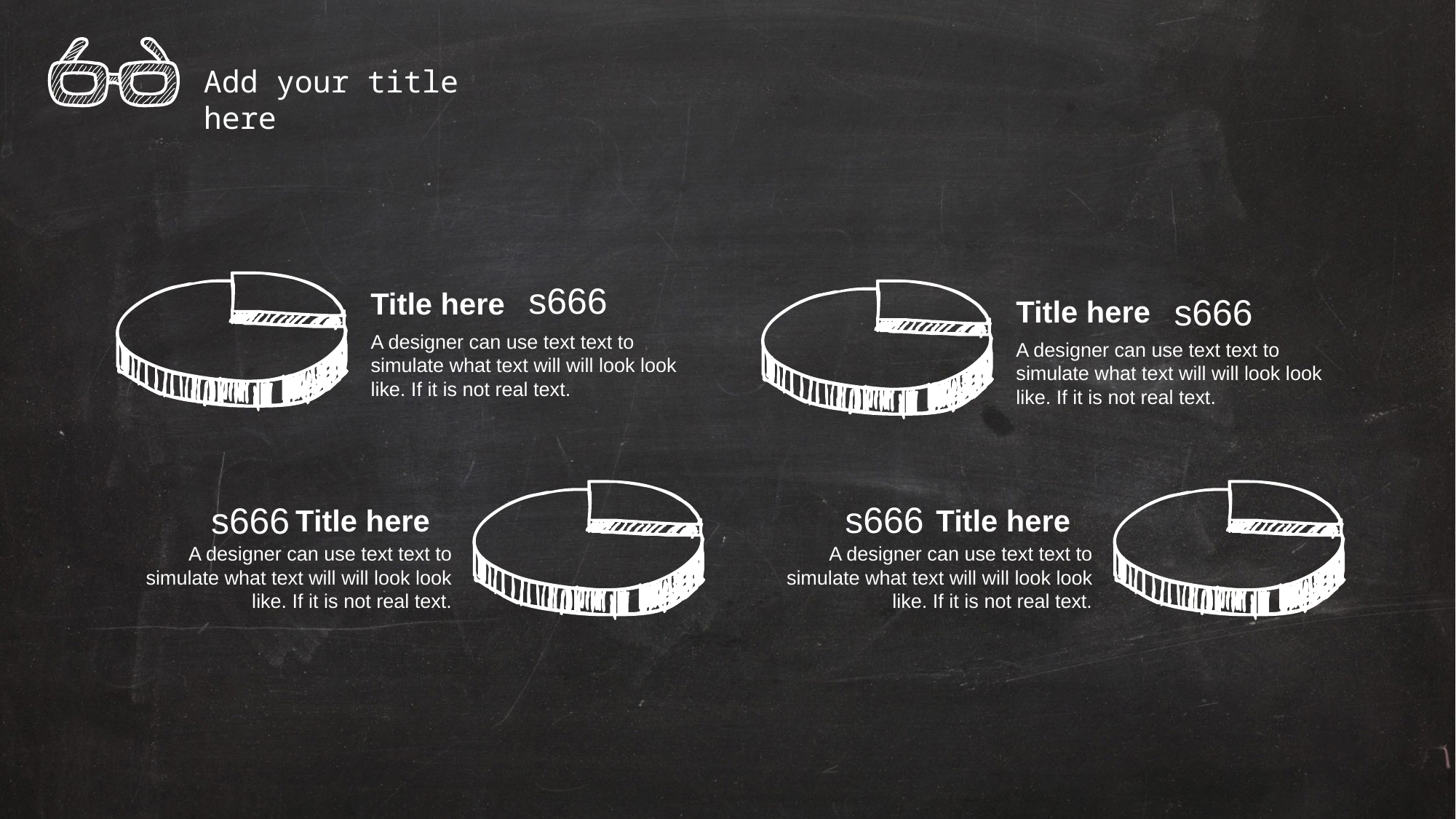

Add your title here

s666
Title here

s666
Title here
A designer can use text text to simulate what text will will look look like. If it is not real text.
A designer can use text text to simulate what text will will look look like. If it is not real text.

s666
s666
Title here
Title here
A designer can use text text to simulate what text will will look look like. If it is not real text.
A designer can use text text to simulate what text will will look look like. If it is not real text.